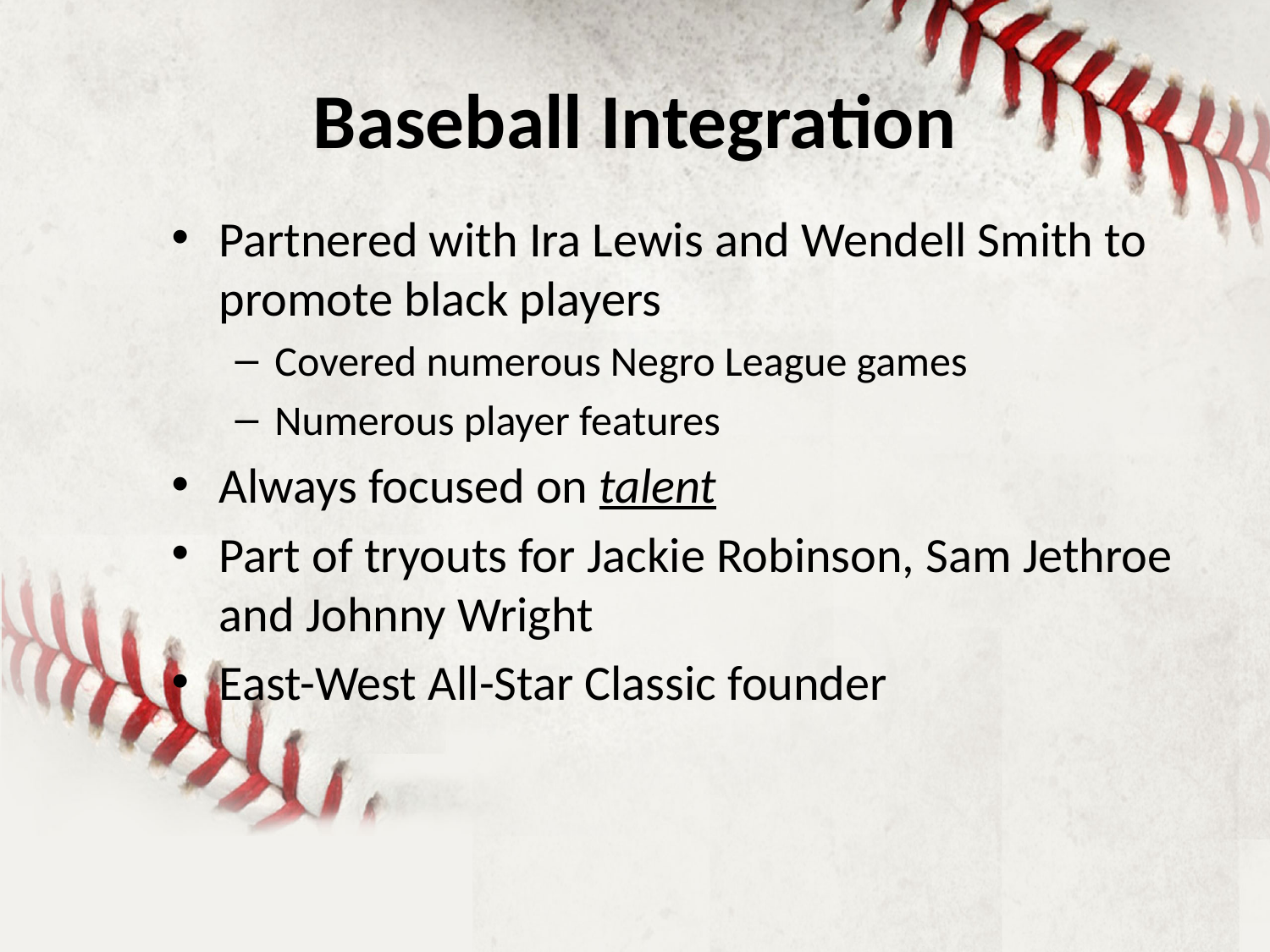

# Baseball Integration
Partnered with Ira Lewis and Wendell Smith to promote black players
Covered numerous Negro League games
Numerous player features
Always focused on talent
Part of tryouts for Jackie Robinson, Sam Jethroe and Johnny Wright
East-West All-Star Classic founder